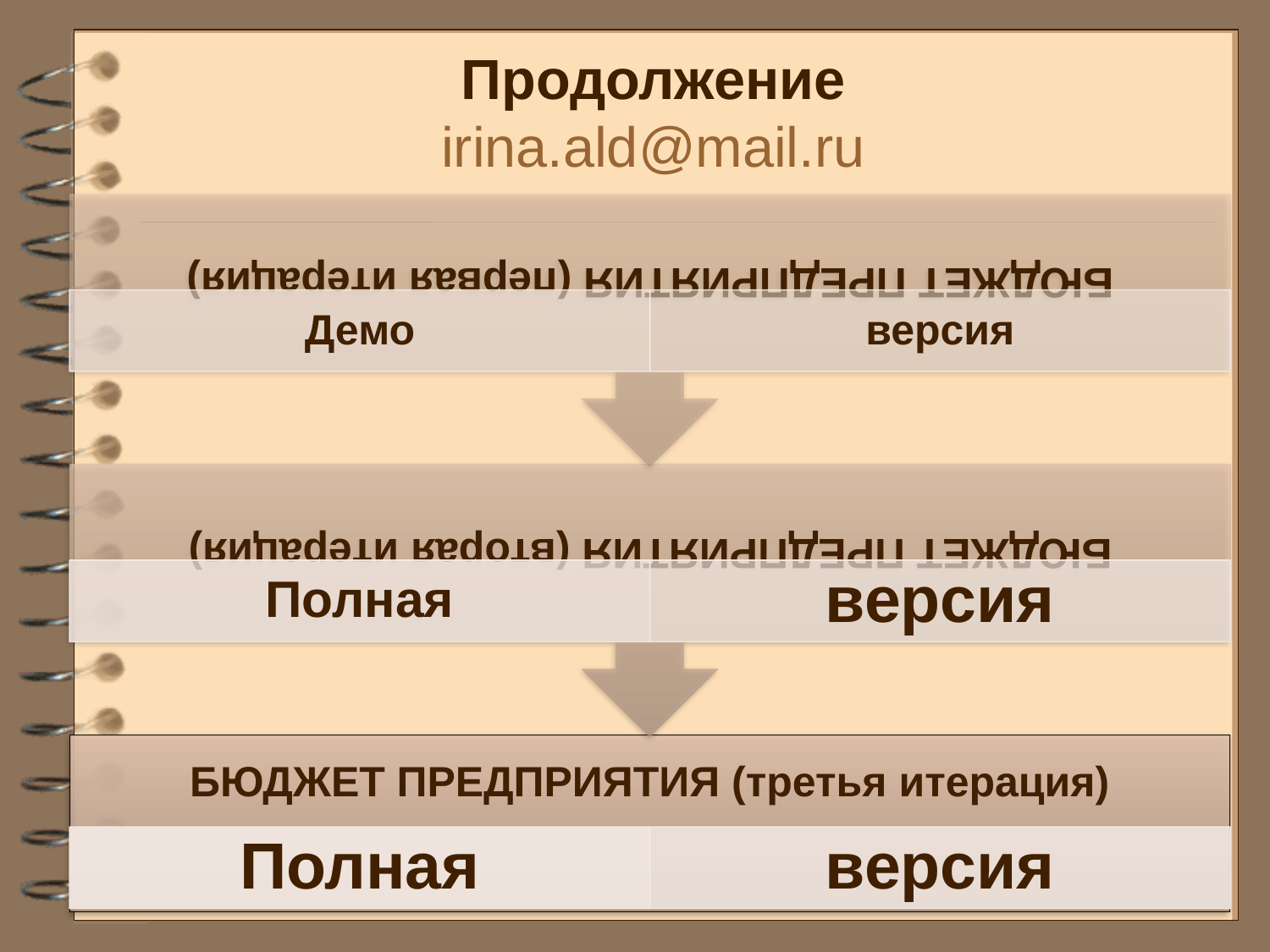

# Продолжение irina.ald@mail.ru
БЮДЖЕТ ПРЕДПРИЯТИЯ (третья итерация)
Полная
версия
БЮДЖЕТ ПРЕДПРИЯТИЯ (вторая итерация)
Полная
версия
БЮДЖЕТ ПРЕДПРИЯТИЯ (первая итерация)
Демо
версия
9